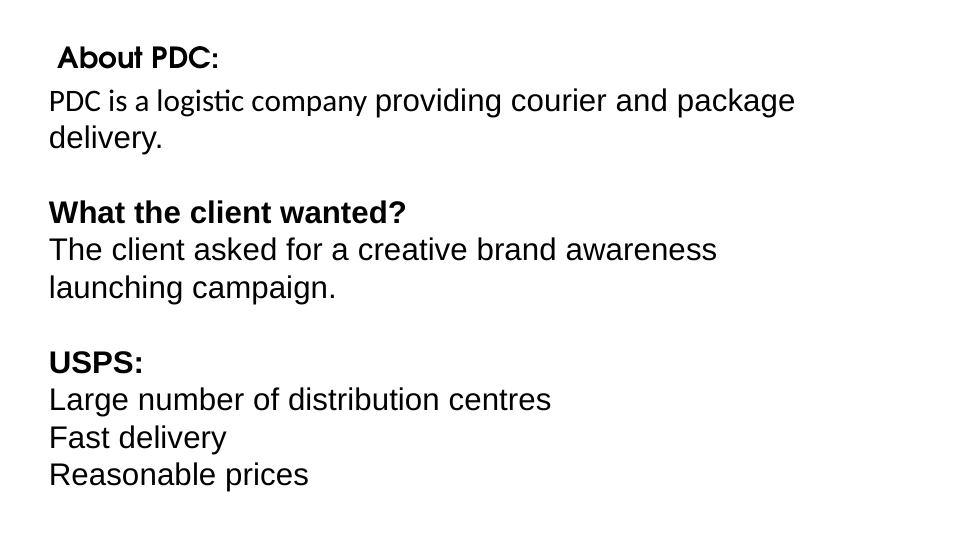

About PDC:
PDC is a logistic company providing courier and package delivery.
What the client wanted?
The client asked for a creative brand awareness launching campaign.
USPS:
Large number of distribution centres
Fast delivery
Reasonable prices